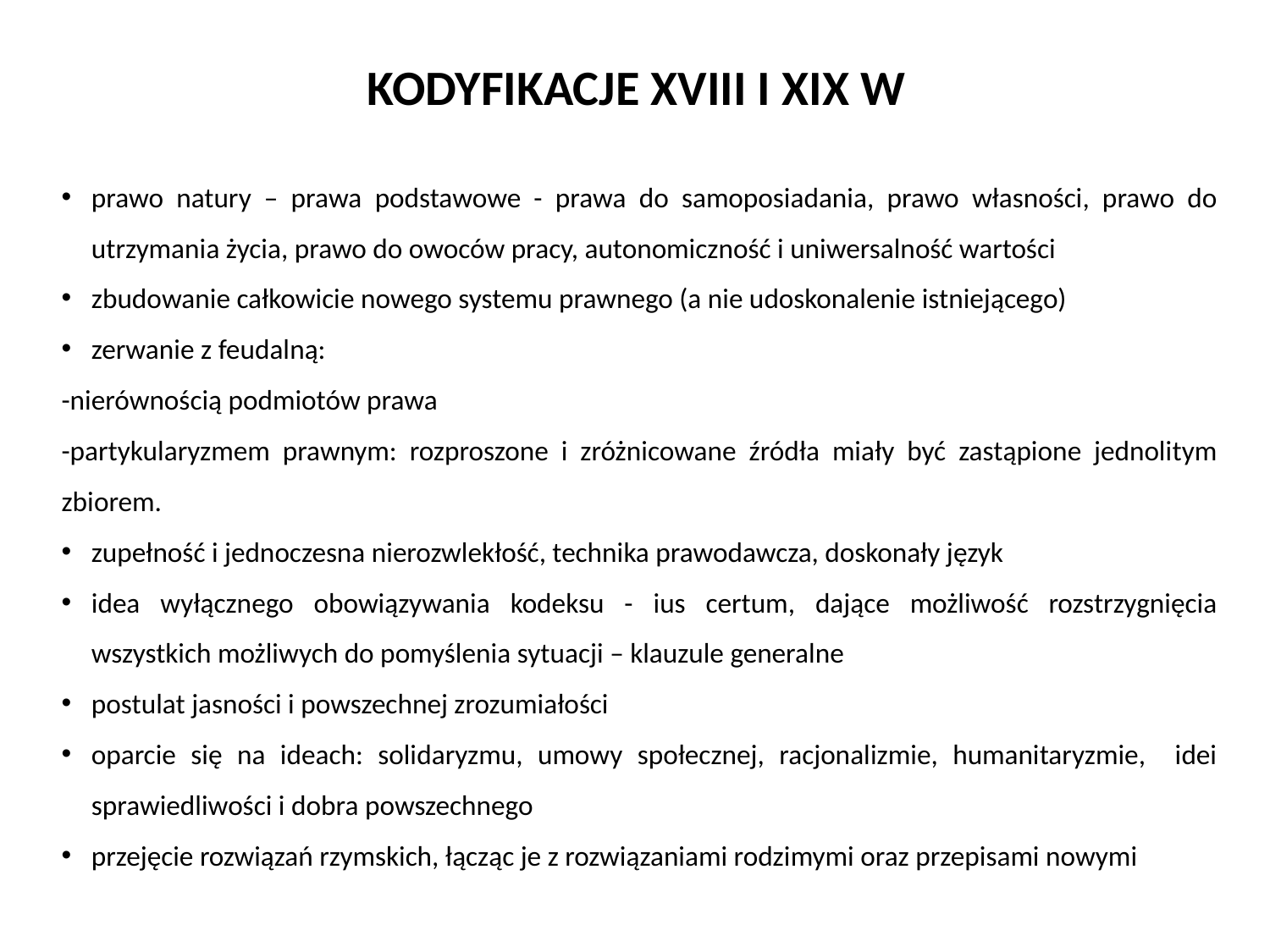

# KODYFIKACJE XVIII I XIX W
prawo natury – prawa podstawowe - prawa do samoposiadania, prawo własności, prawo do utrzymania życia, prawo do owoców pracy, autonomiczność i uniwersalność wartości
zbudowanie całkowicie nowego systemu prawnego (a nie udoskonalenie istniejącego)
zerwanie z feudalną:
-nierównością podmiotów prawa
-partykularyzmem prawnym: rozproszone i zróżnicowane źródła miały być zastąpione jednolitym zbiorem.
zupełność i jednoczesna nierozwlekłość, technika prawodawcza, doskonały język
idea wyłącznego obowiązywania kodeksu - ius certum, dające możliwość rozstrzygnięcia wszystkich możliwych do pomyślenia sytuacji – klauzule generalne
postulat jasności i powszechnej zrozumiałości
oparcie się na ideach: solidaryzmu, umowy społecznej, racjonalizmie, humanitaryzmie,  idei sprawiedliwości i dobra powszechnego
przejęcie rozwiązań rzymskich, łącząc je z rozwiązaniami rodzimymi oraz przepisami nowymi